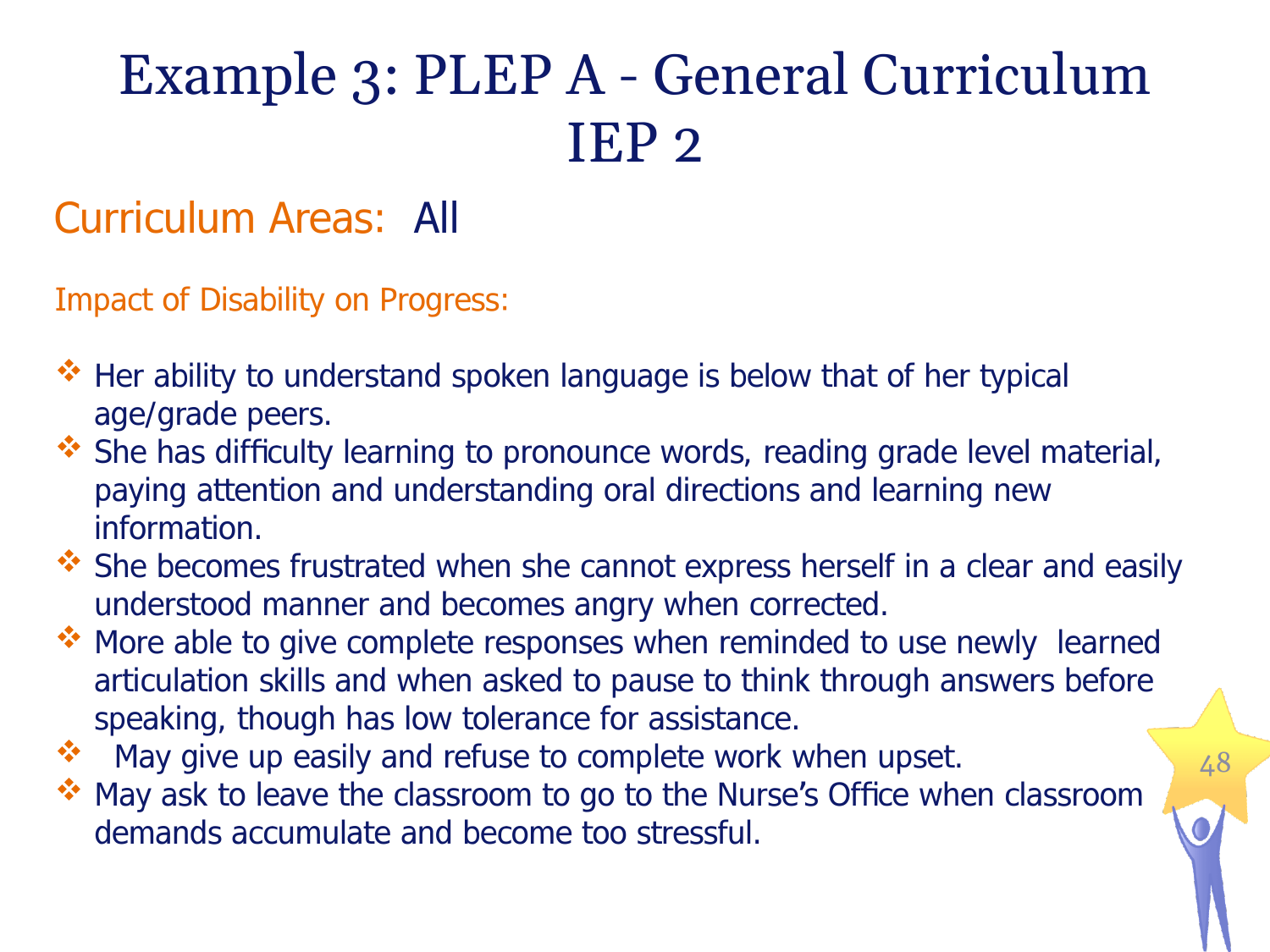

Example 3: PLEP A - General Curriculum
IEP 2
Curriculum Areas:  All

Impact of Disability on Progress:

Her ability to understand spoken language is below that of her typical age/grade peers.
She has difficulty learning to pronounce words, reading grade level material, paying attention and understanding oral directions and learning new information.
She becomes frustrated when she cannot express herself in a clear and easily understood manner and becomes angry when corrected.
More able to give complete responses when reminded to use newly  learned articulation skills and when asked to pause to think through answers before speaking, though has low tolerance for assistance.
  May give up easily and refuse to complete work when upset.
May ask to leave the classroom to go to the Nurse’s Office when classroom demands accumulate and become too stressful.
48